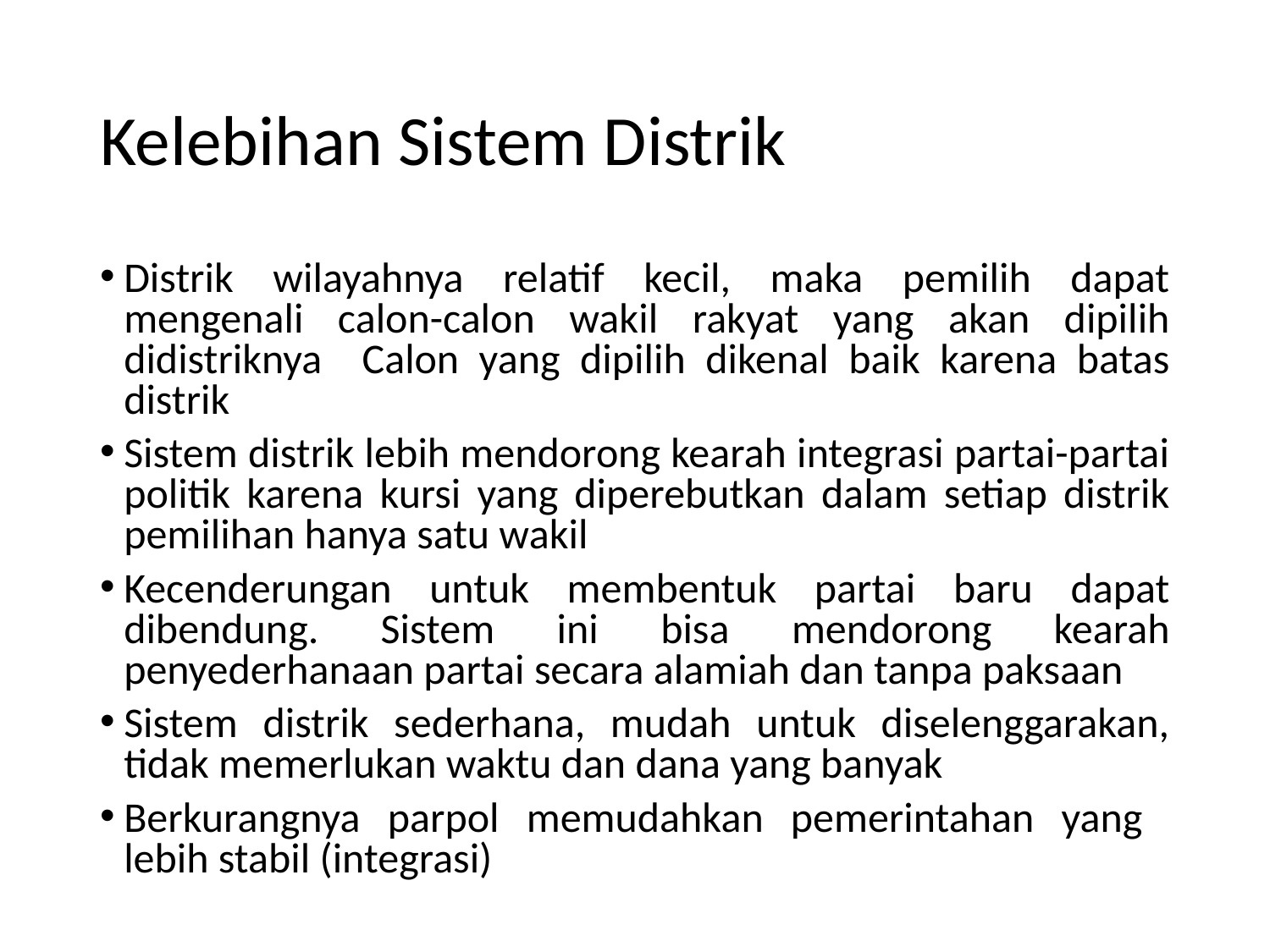

# Kelebihan Sistem Distrik
Distrik wilayahnya relatif kecil, maka pemilih dapat mengenali calon-calon wakil rakyat yang akan dipilih didistriknya  Calon yang dipilih dikenal baik karena batas distrik
Sistem distrik lebih mendorong kearah integrasi partai-partai politik karena kursi yang diperebutkan dalam setiap distrik pemilihan hanya satu wakil
Kecenderungan untuk membentuk partai baru dapat dibendung. Sistem ini bisa mendorong kearah penyederhanaan partai secara alamiah dan tanpa paksaan
Sistem distrik sederhana, mudah untuk diselenggarakan, tidak memerlukan waktu dan dana yang banyak
Berkurangnya parpol memudahkan pemerintahan yang  lebih stabil (integrasi)